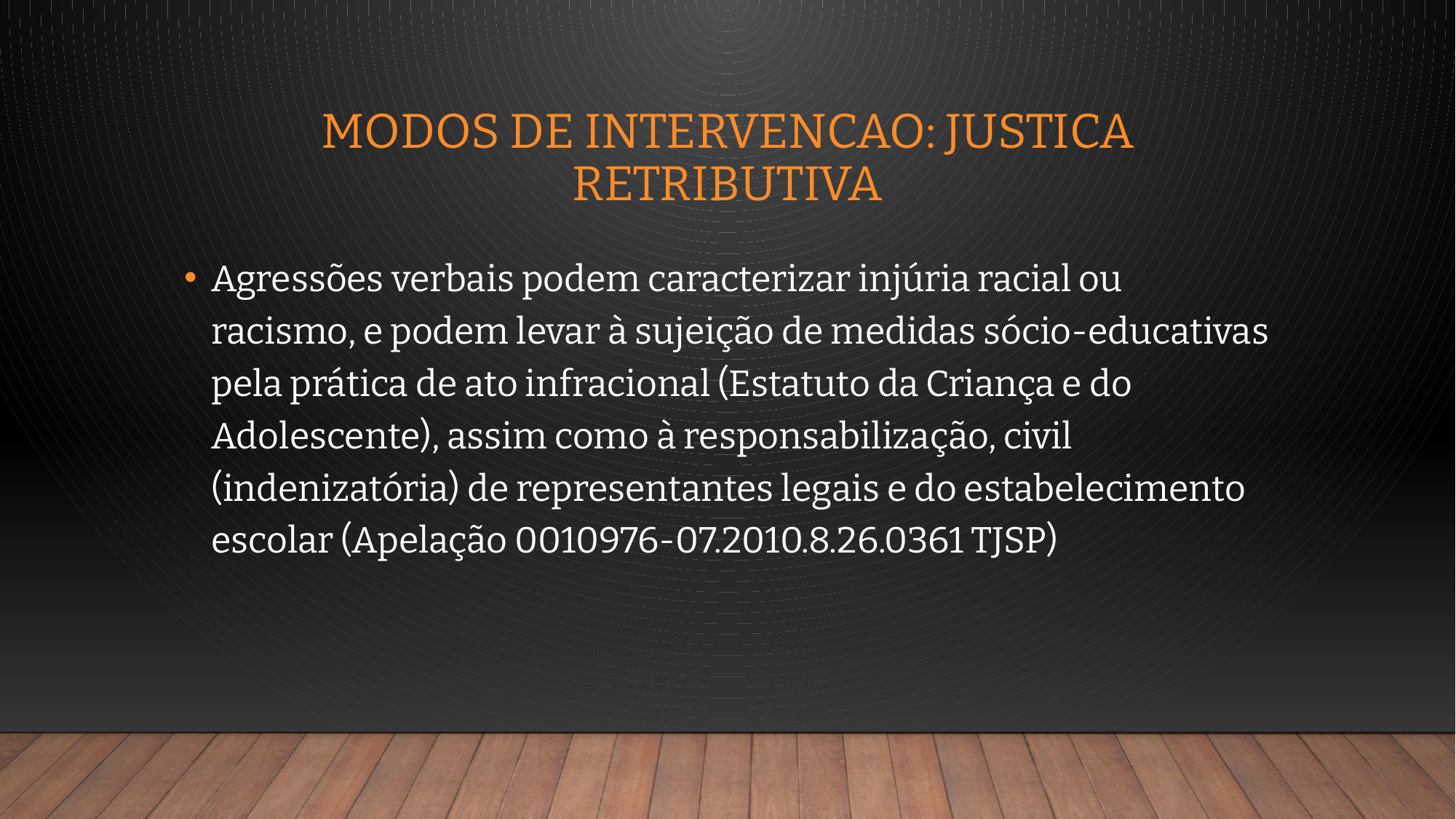

# MODOS DE INTERVENCAO: JUSTICA RETRIBUTIVA
Agressões verbais podem caracterizar injúria racial ou racismo, e podem levar à sujeição de medidas sócio-educativas pela prática de ato infracional (Estatuto da Criança e do Adolescente), assim como à responsabilização, civil (indenizatória) de representantes legais e do estabelecimento escolar (Apelação 0010976-07.2010.8.26.0361 TJSP)